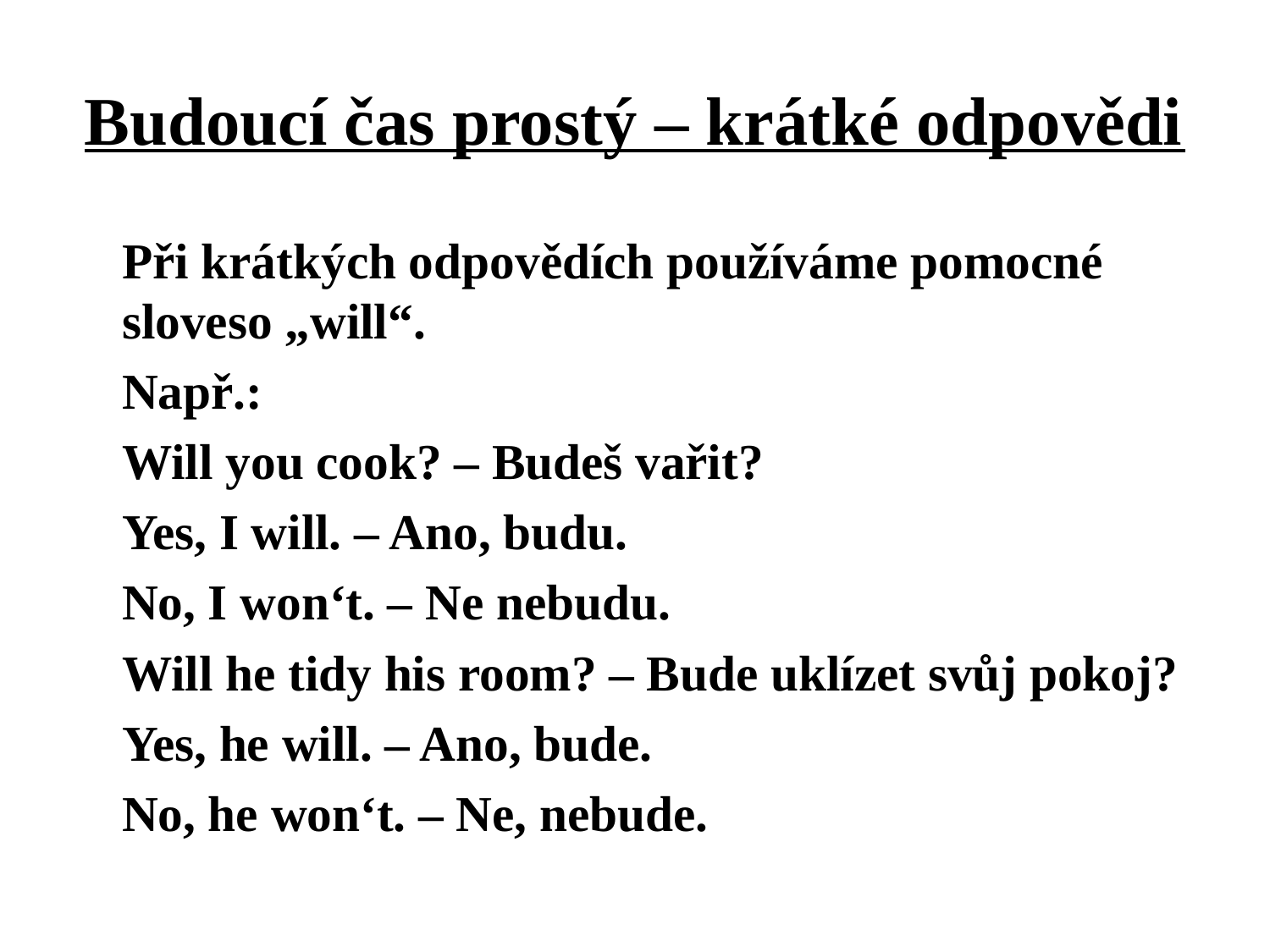

# Budoucí čas prostý – krátké odpovědi
	Při krátkých odpovědích používáme pomocné sloveso „will“.
	Např.:
	Will you cook? – Budeš vařit?
	Yes, I will. – Ano, budu.
	No, I won‘t. – Ne nebudu.
	Will he tidy his room? – Bude uklízet svůj pokoj?
	Yes, he will. – Ano, bude.
	No, he won‘t. – Ne, nebude.